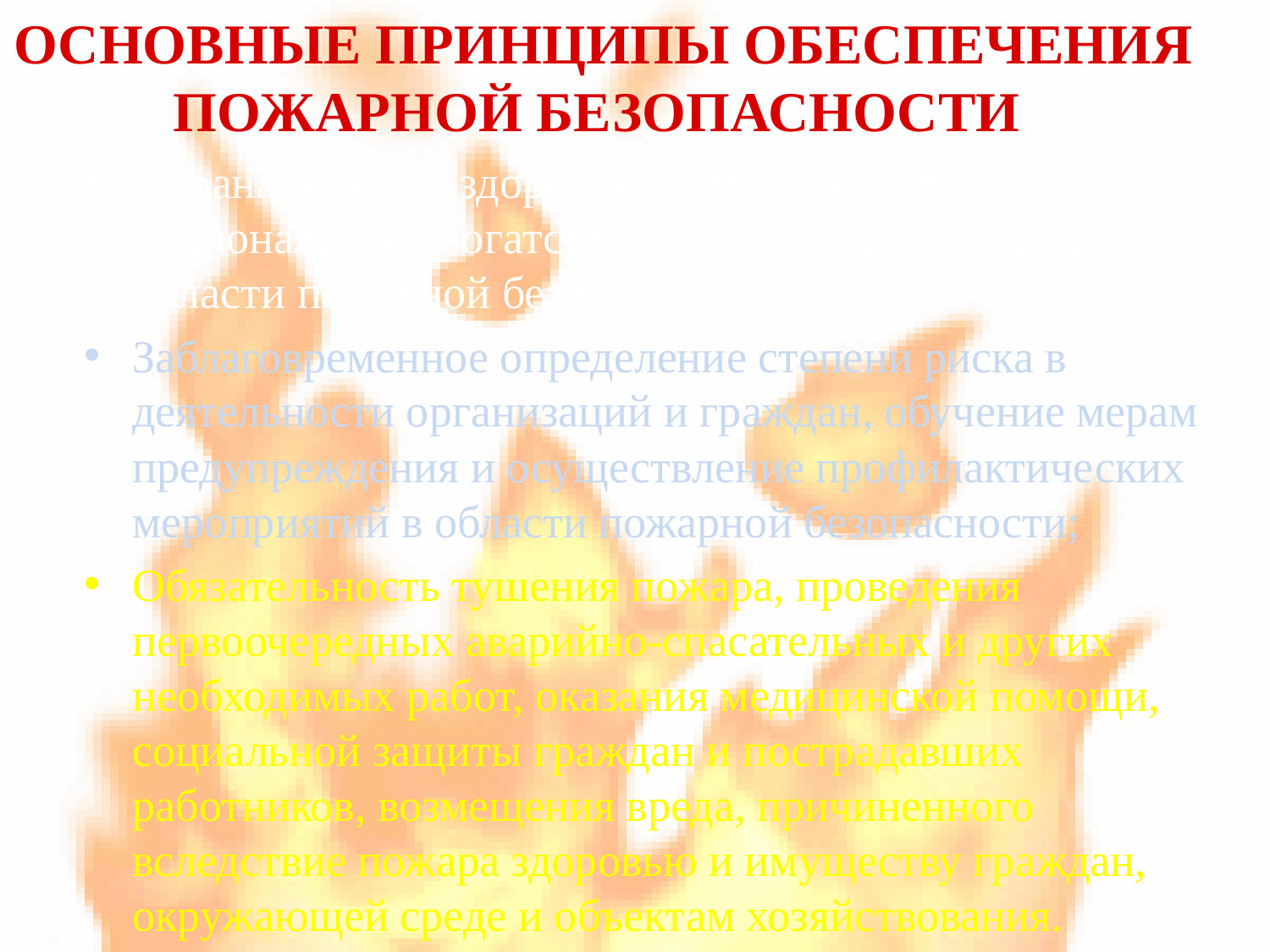

# ОСНОВНЫЕ ПРИНЦИПЫ ОБЕСПЕЧЕНИЯ ПОЖАРНОЙ БЕЗОПАСНОСТИ
Охрана жизни и здоровья людей, собственности, национального богатства и окружающей среды в области пожарной безопасности;
Заблаговременное определение степени риска в деятельности организаций и граждан, обучение мерам предупреждения и осуществление профилактических мероприятий в области пожарной безопасности;
Обязательность тушения пожара, проведения первоочередных аварийно-спасательных и других необходимых работ, оказания медицинской помощи, социальной защиты граждан и пострадавших работников, возмещения вреда, причиненного вследствие пожара здоровью и имуществу граждан, окружающей среде и объектам хозяйствования.